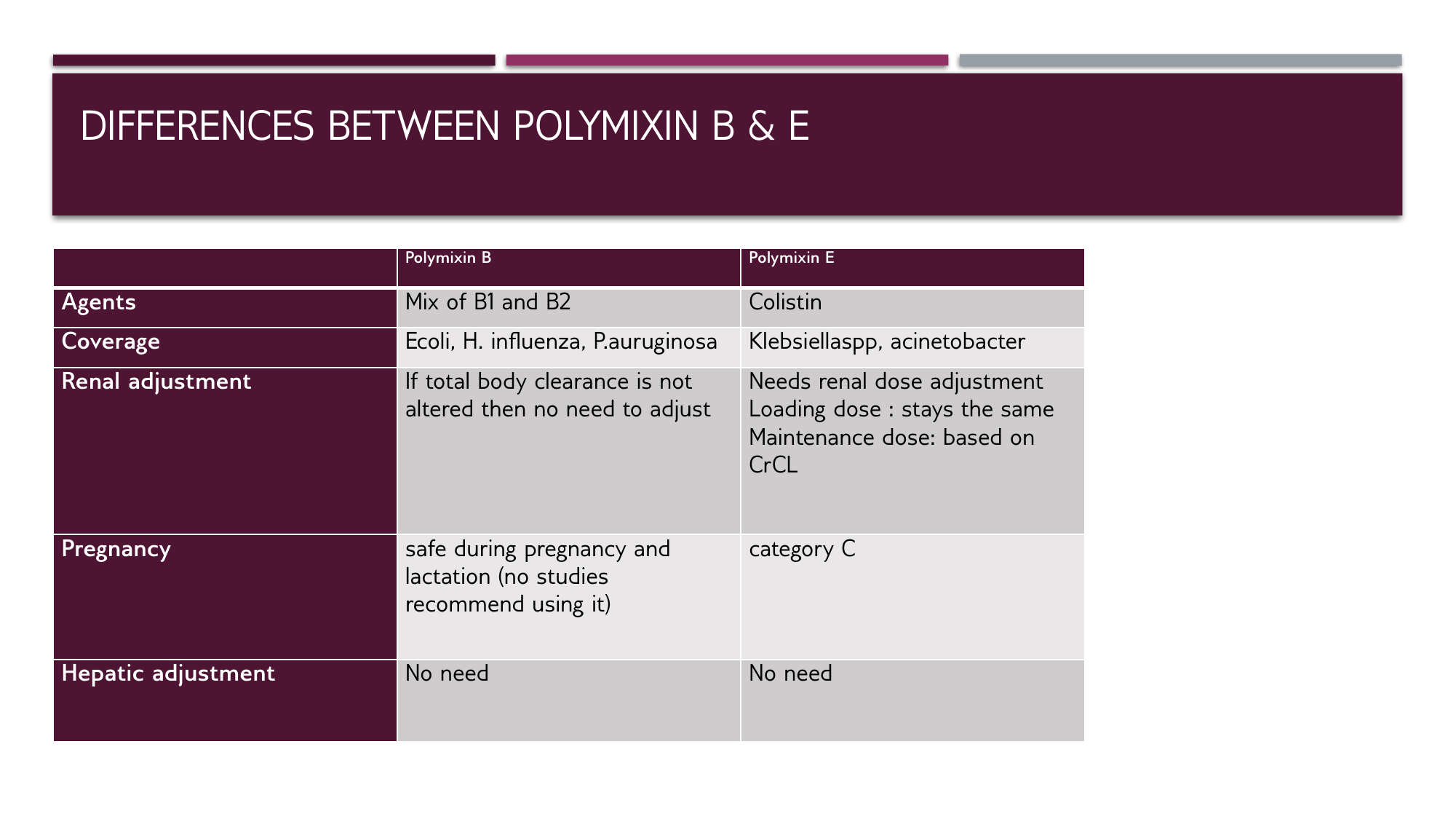

# Differences between polymixin B & E
|  | Polymixin B | Polymixin E |
| --- | --- | --- |
| Agents | Mix of B1 and B2 | Colistin |
| Coverage | Ecoli, H. influenza, P.auruginosa | Klebsiellaspp, acinetobacter |
| Renal adjustment | If total body clearance is not altered then no need to adjust | Needs renal dose adjustment Loading dose : stays the same Maintenance dose: based on CrCL |
| Pregnancy | safe during pregnancy and lactation (no studies recommend using it) | category C |
| Hepatic adjustment | No need | No need |